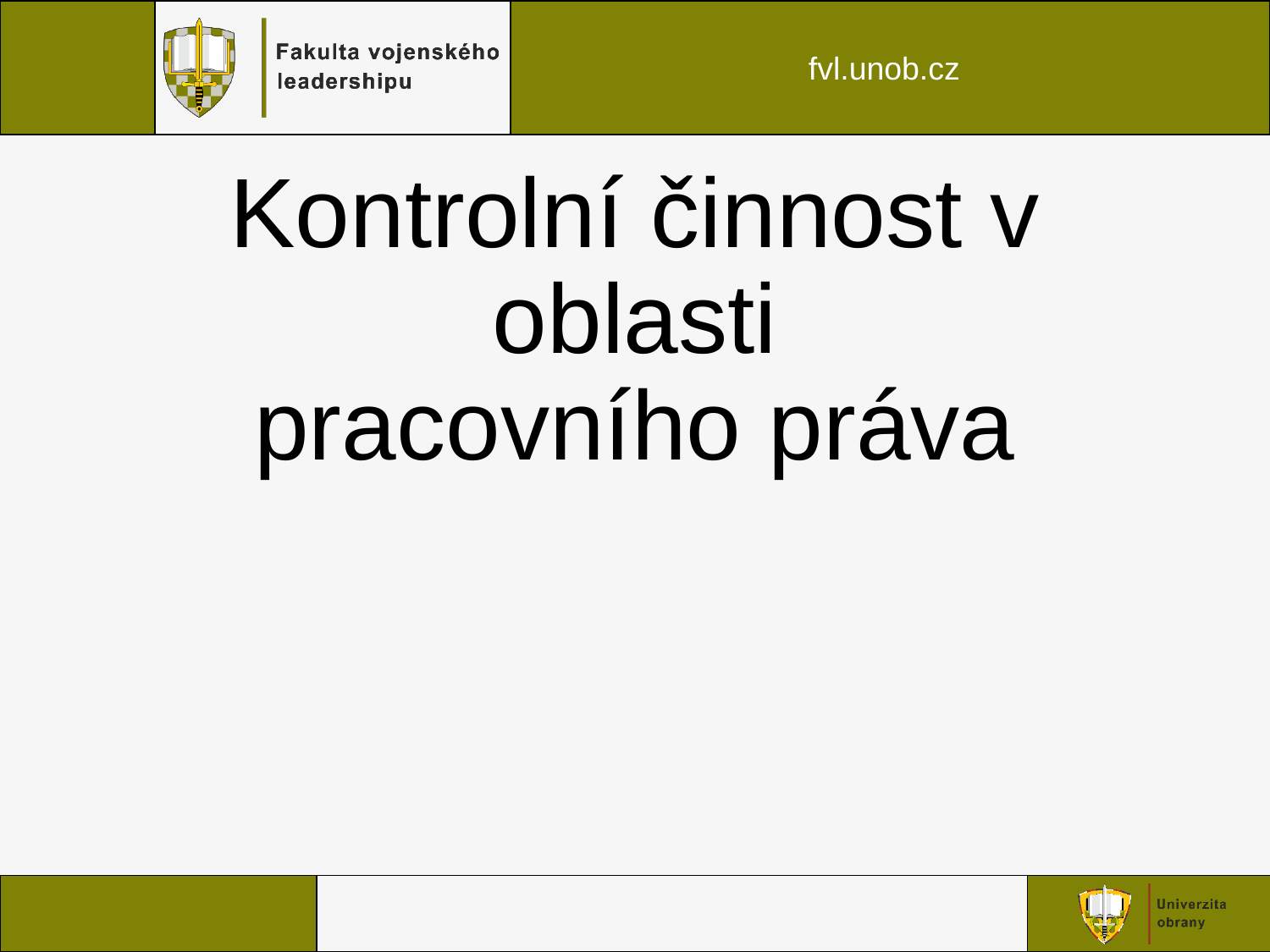

# Kontrolní činnost v oblasti pracovního práva